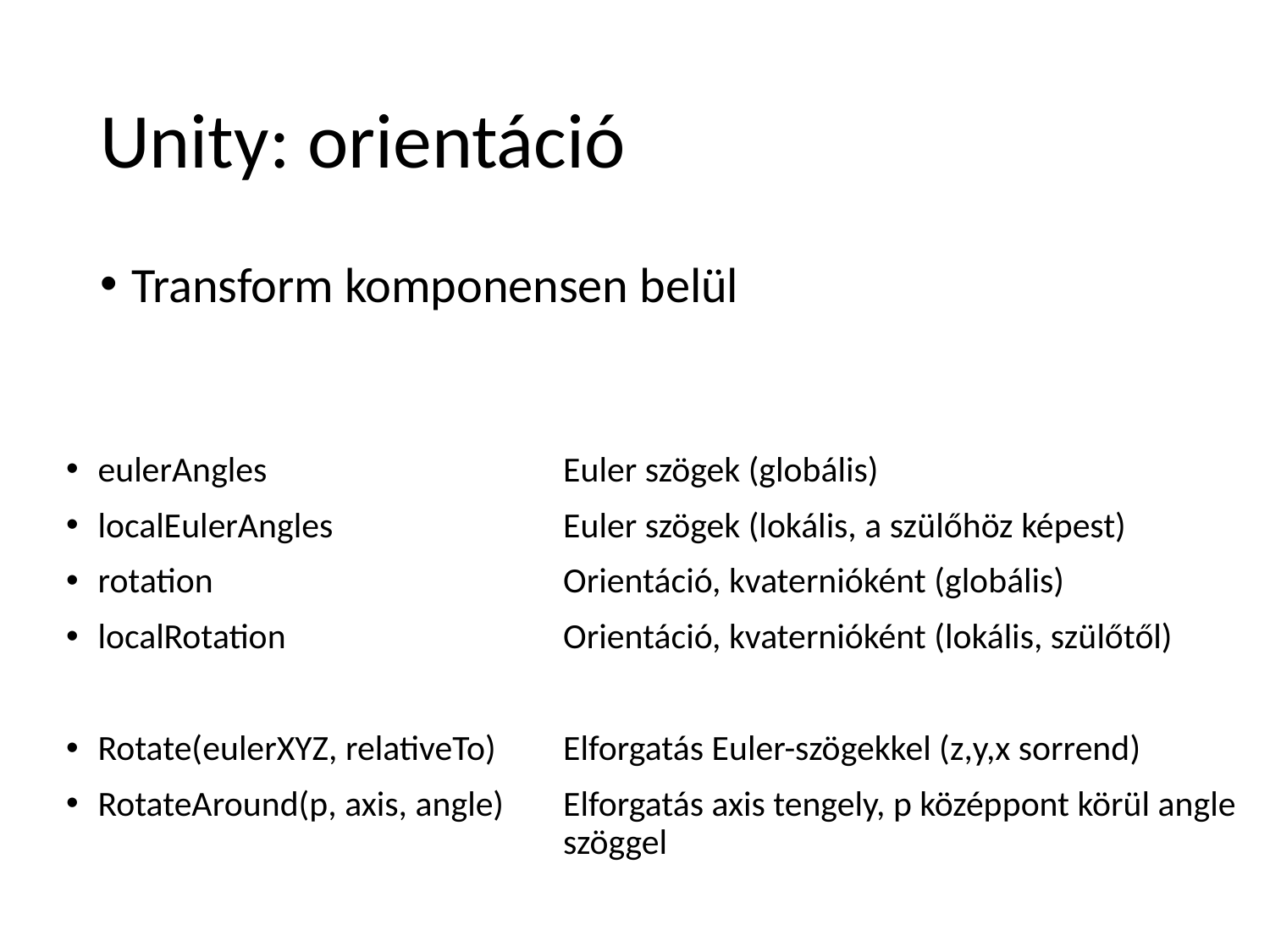

# Unity: orientáció
Transform komponensen belül
eulerAngles
localEulerAngles
rotation
localRotation

Rotate(eulerXYZ, relativeTo)
RotateAround(p, axis, angle)
Euler szögek (globális)
Euler szögek (lokális, a szülőhöz képest)
Orientáció, kvaternióként (globális)
Orientáció, kvaternióként (lokális, szülőtől)

Elforgatás Euler-szögekkel (z,y,x sorrend)
Elforgatás axis tengely, p középpont körül angle szöggel